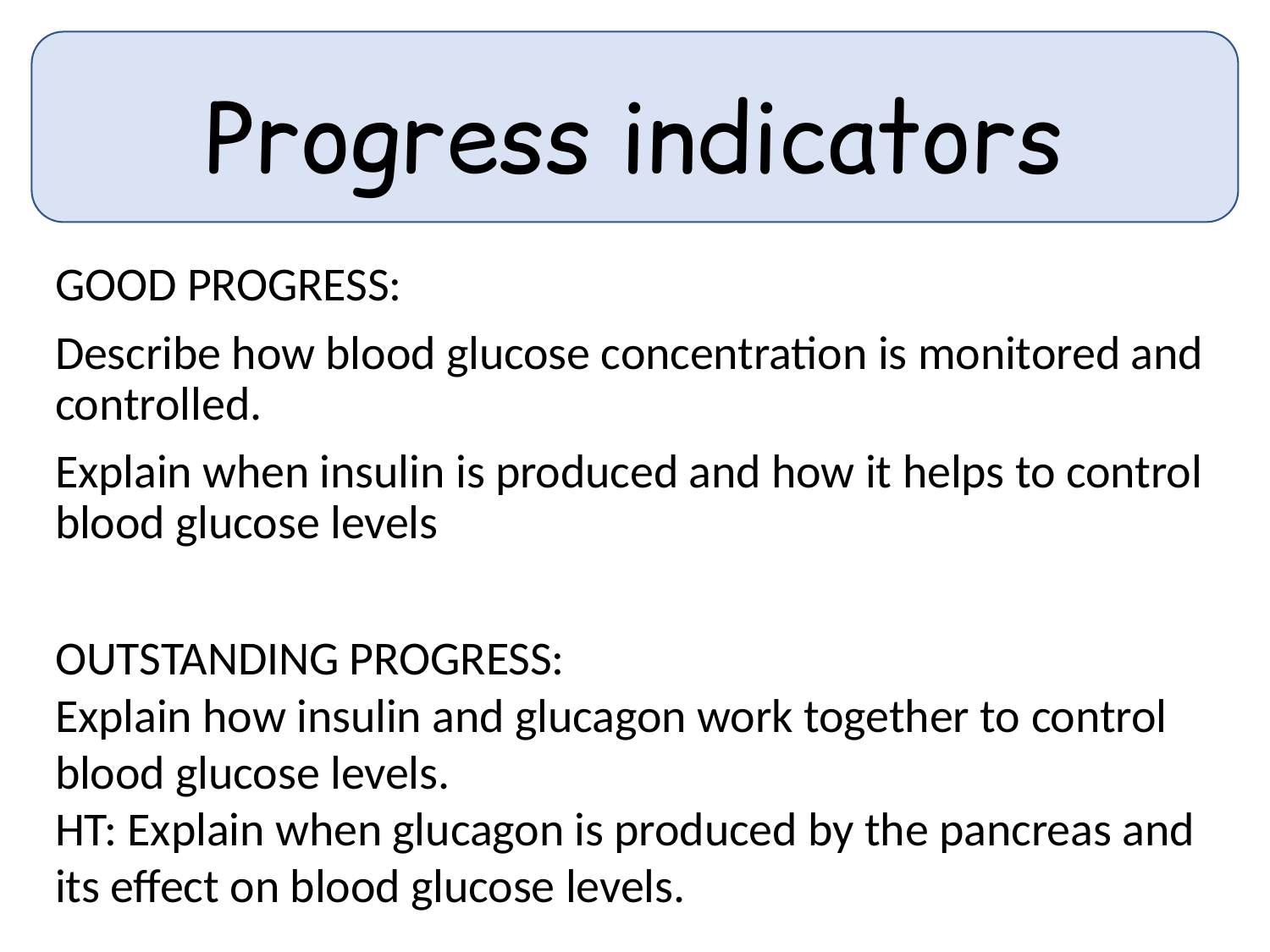

Progress indicators
GOOD PROGRESS:
Describe how blood glucose concentration is monitored and controlled.
Explain when insulin is produced and how it helps to control blood glucose levels

OUTSTANDING PROGRESS:
Explain how insulin and glucagon work together to control blood glucose levels.
HT: Explain when glucagon is produced by the pancreas and its effect on blood glucose levels.